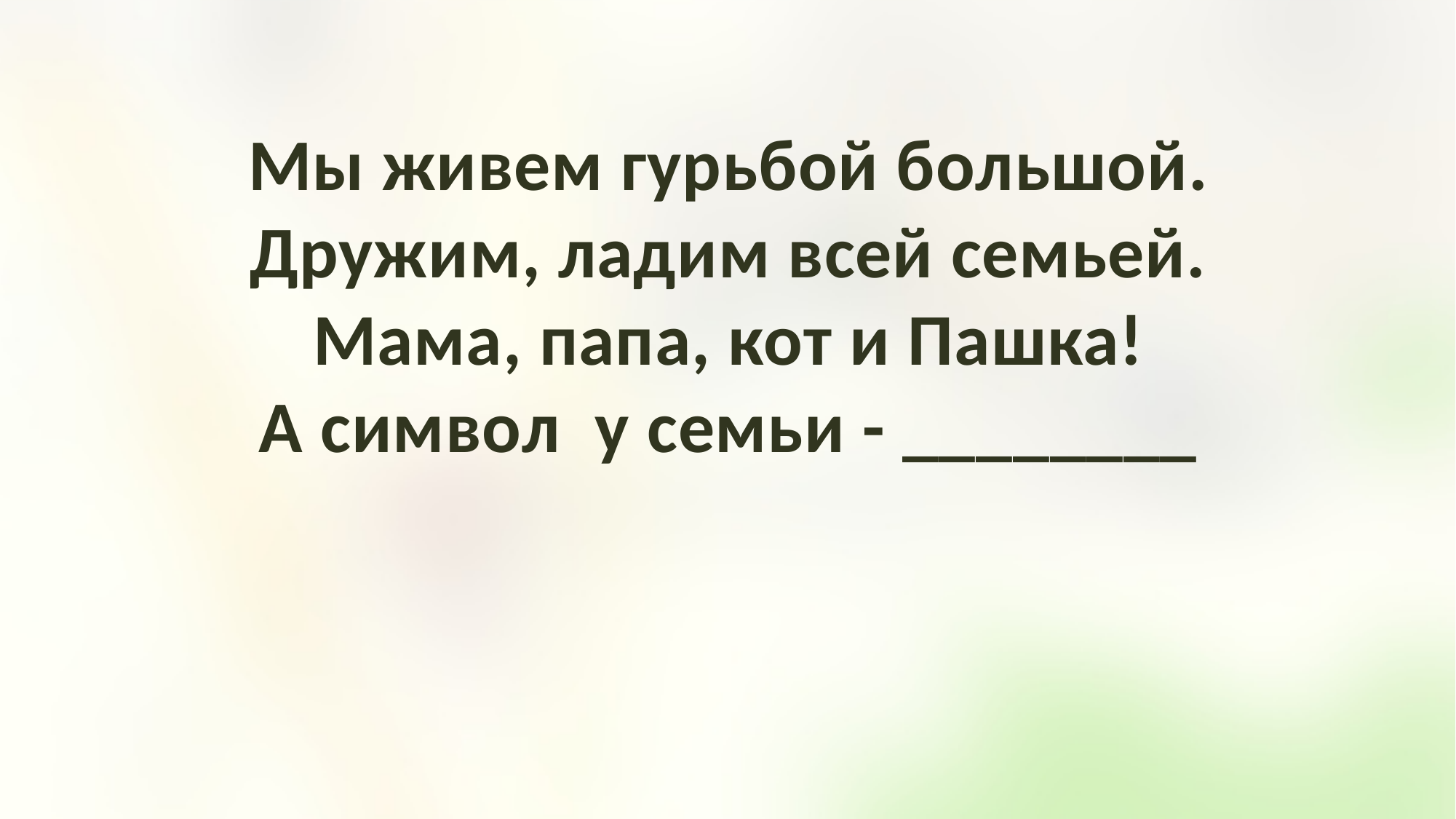

Мы живем гурьбой большой.
Дружим, ладим всей семьей.
Мама, папа, кот и Пашка!
А символ  у семьи - ________